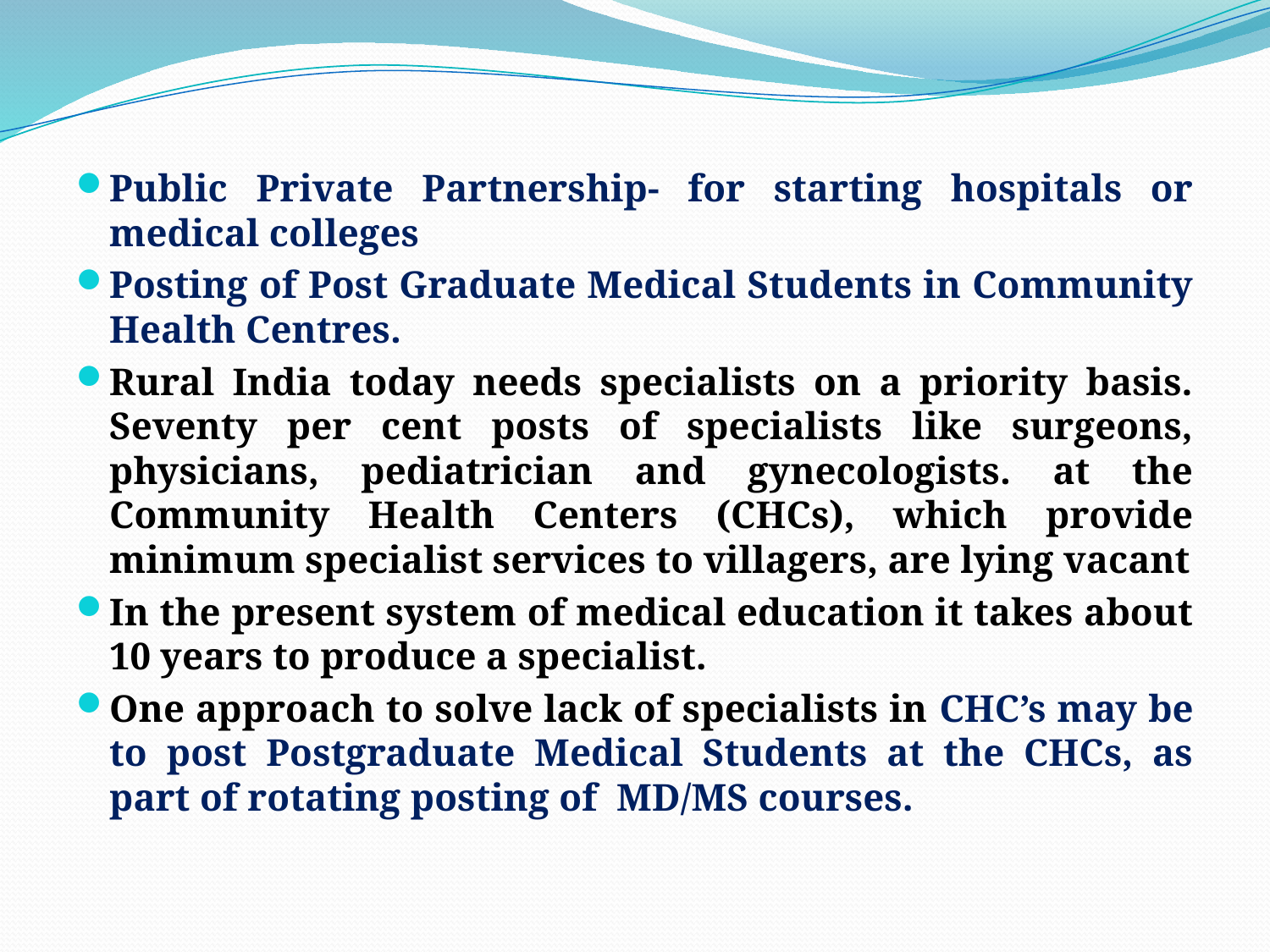

Public Private Partnership- for starting hospitals or medical colleges
Posting of Post Graduate Medical Students in Community Health Centres.
Rural India today needs specialists on a priority basis. Seventy per cent posts of specialists like surgeons, physicians, pediatrician and gynecologists. at the Community Health Centers (CHCs), which provide minimum specialist services to villagers, are lying vacant
In the present system of medical education it takes about 10 years to produce a specialist.
One approach to solve lack of specialists in CHC’s may be to post Postgraduate Medical Students at the CHCs, as part of rotating posting of  MD/MS courses.